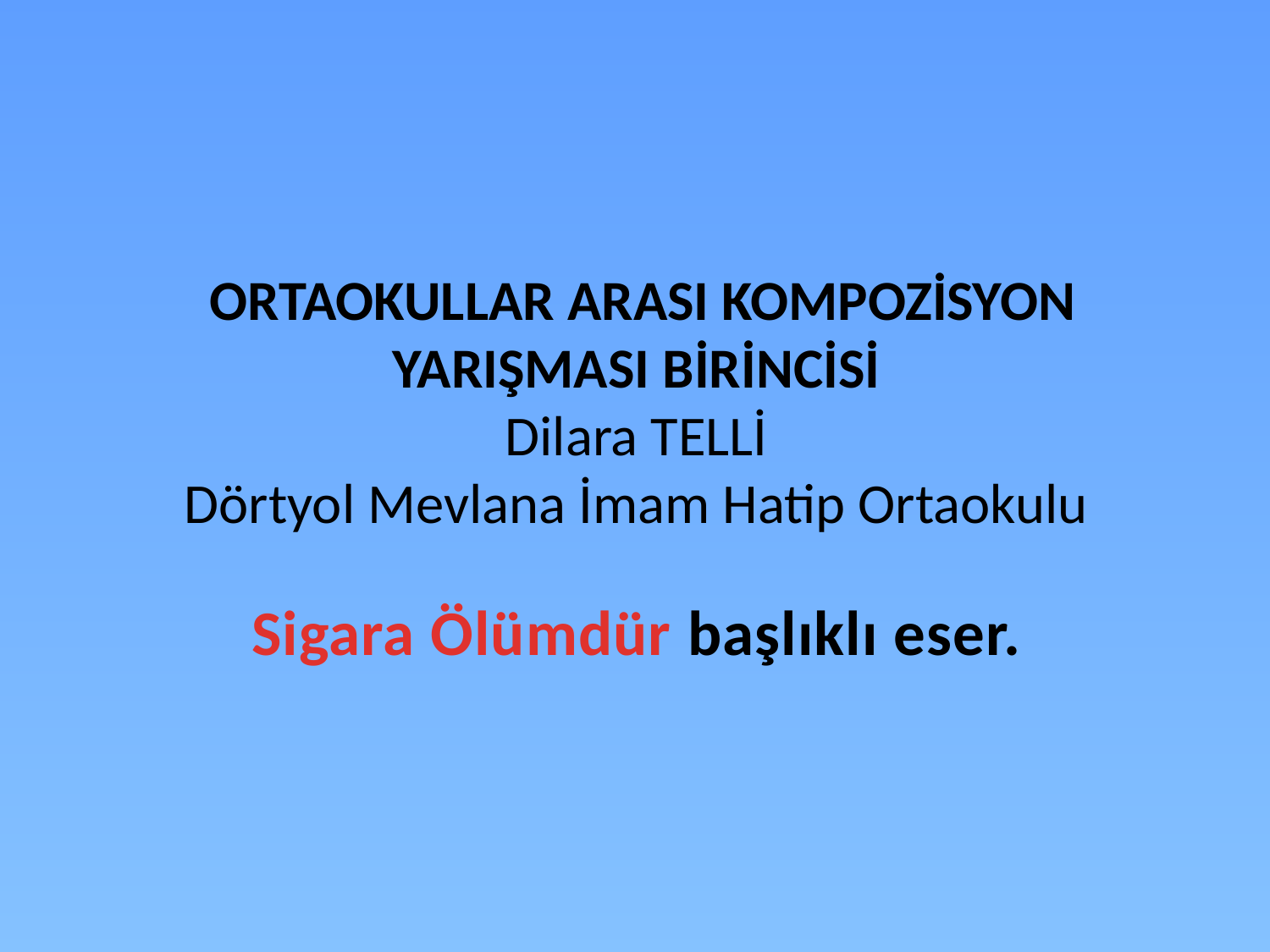

# ORTAOKULLAR ARASI KOMPOZİSYON YARIŞMASI BİRİNCİSİ Dilara TELLİ Dörtyol Mevlana İmam Hatip Ortaokulu
Sigara Ölümdür başlıklı eser.